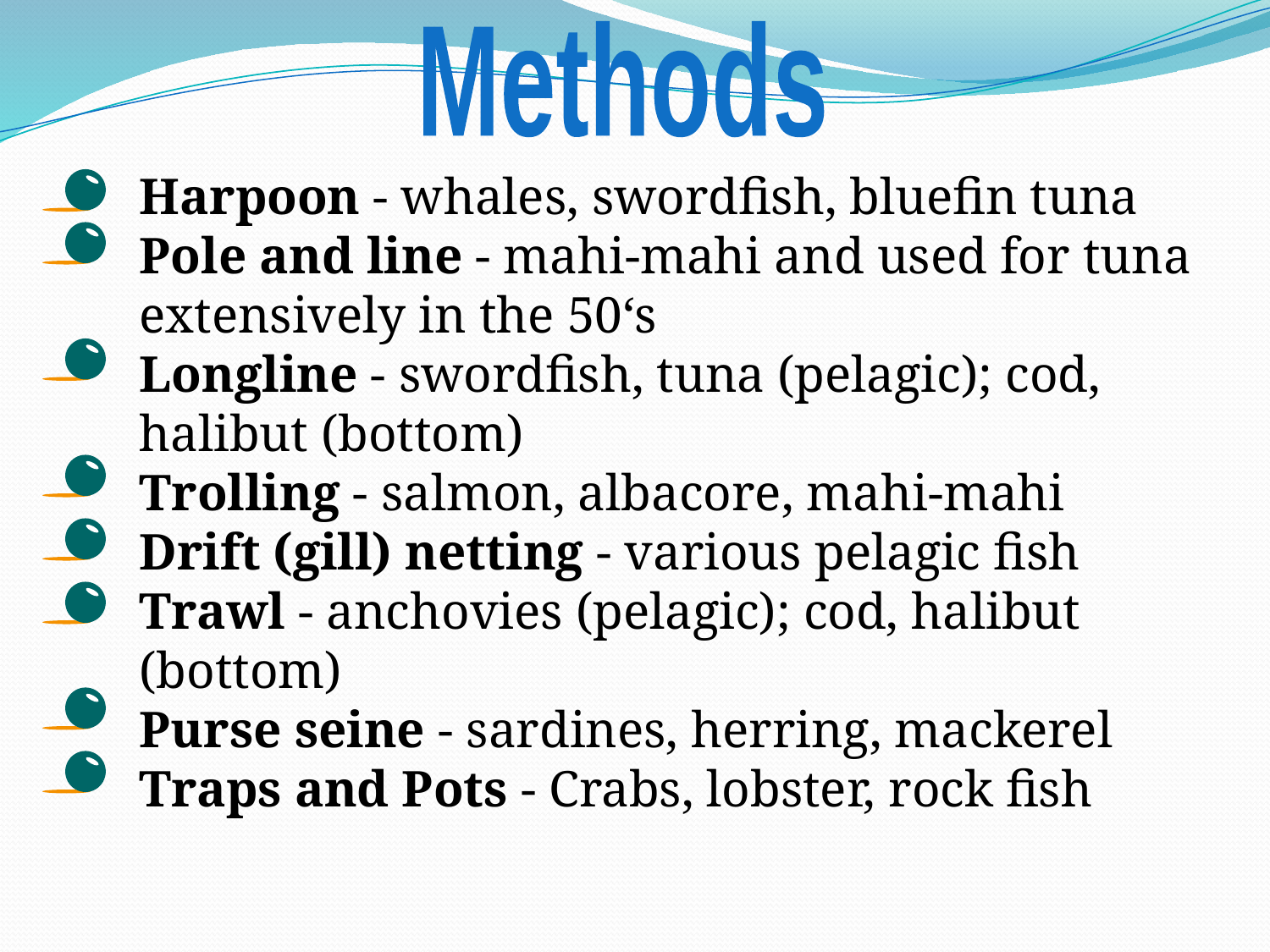

Methods
Harpoon - whales, swordfish, bluefin tuna
Pole and line - mahi-mahi and used for tuna extensively in the 50‘s
Longline - swordfish, tuna (pelagic); cod, halibut (bottom)
Trolling - salmon, albacore, mahi-mahi
Drift (gill) netting - various pelagic fish
Trawl - anchovies (pelagic); cod, halibut (bottom)
Purse seine - sardines, herring, mackerel
Traps and Pots - Crabs, lobster, rock fish